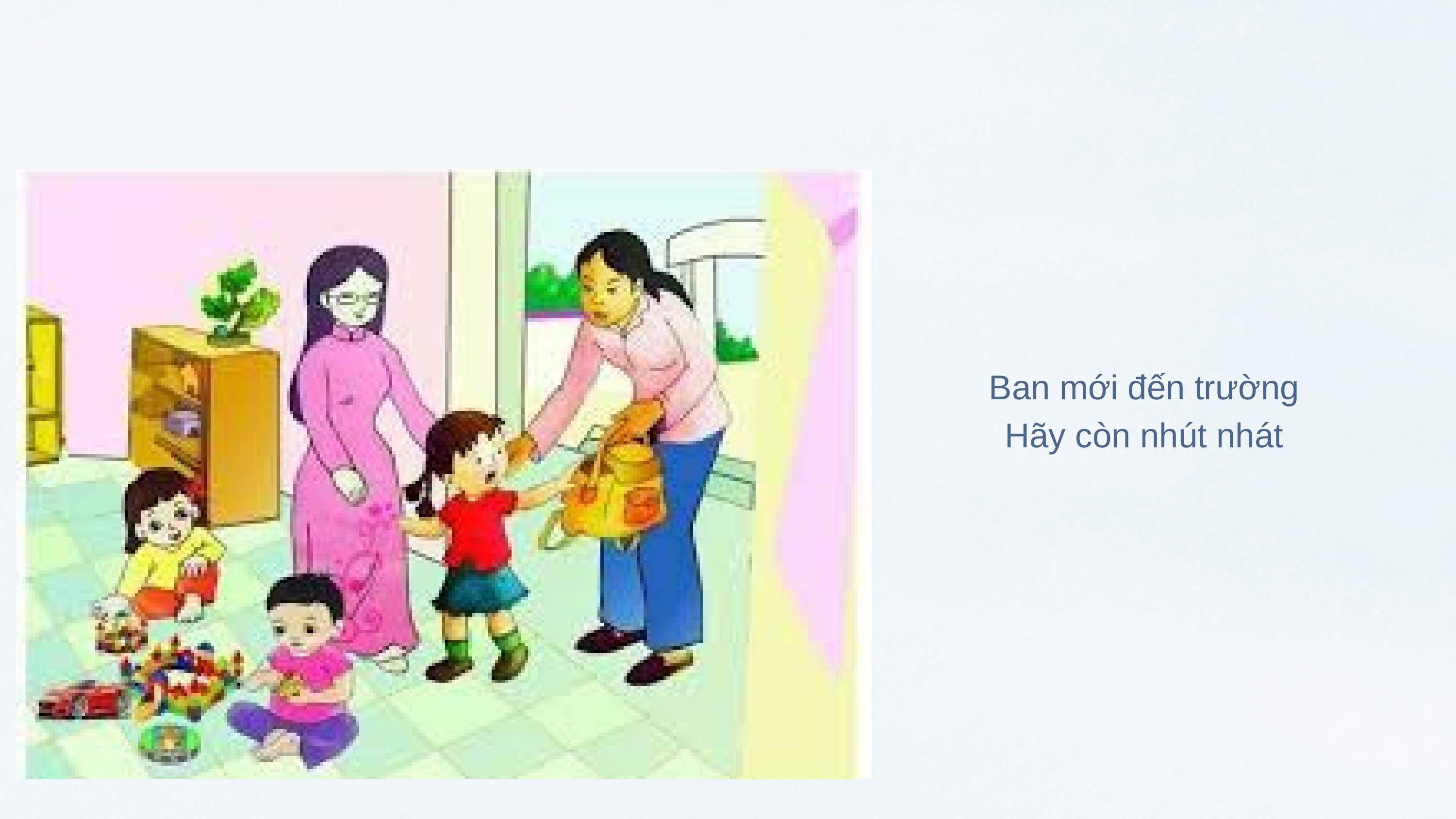

Ban mới đến trường
Hãy còn nhút nhát